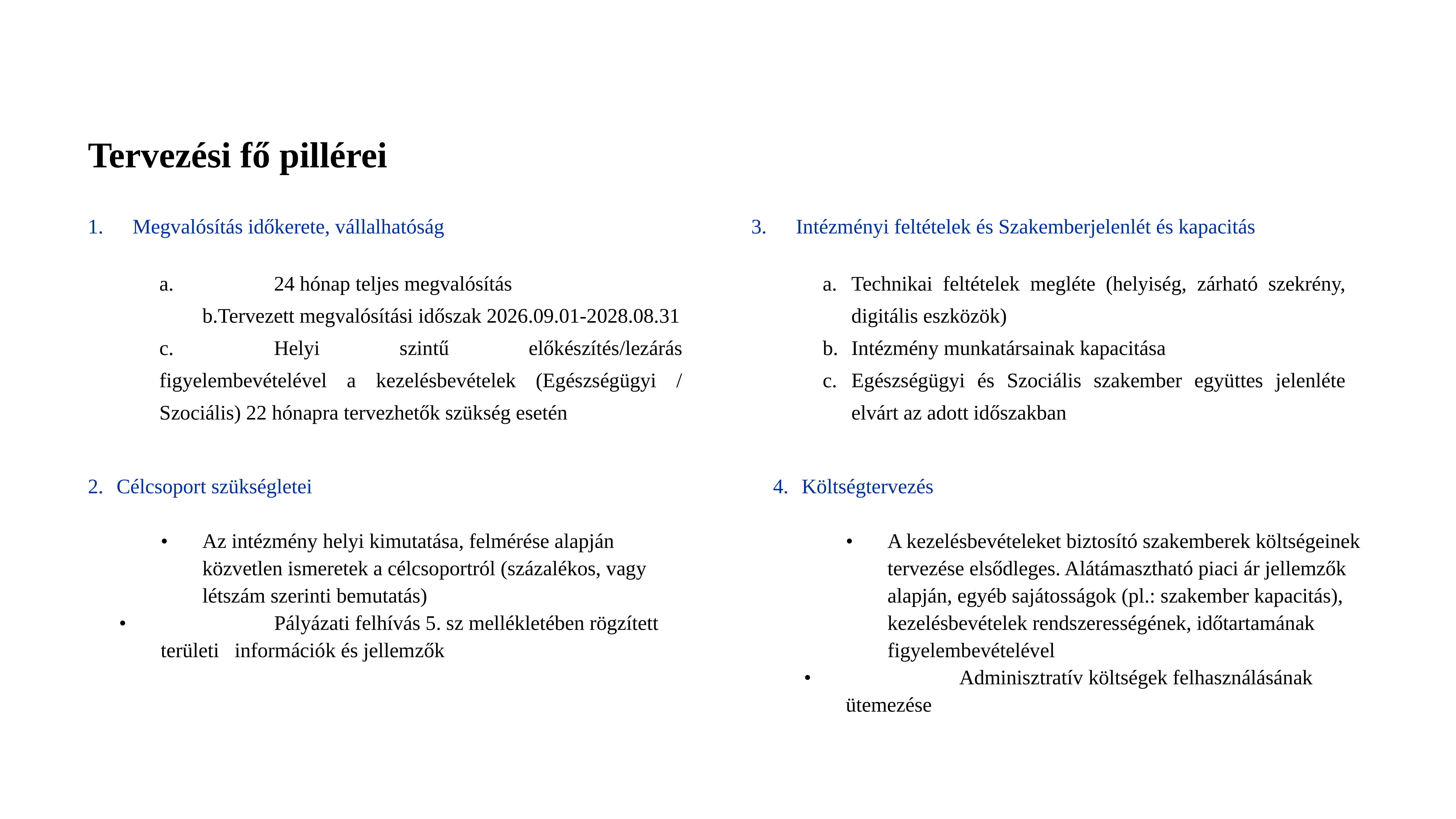

Tervezési fő pillérei
1. 	Megvalósítás időkerete, vállalhatóság

a.	24 hónap teljes megvalósítás
Tervezett megvalósítási időszak 2026.09.01-2028.08.31
c.	Helyi szintű előkészítés/lezárás figyelembevételével a kezelésbevételek (Egészségügyi / Szociális) 22 hónapra tervezhetők szükség esetén
3. 	Intézményi feltételek és Szakemberjelenlét és kapacitás

Technikai feltételek megléte (helyiség, zárható szekrény, digitális eszközök)
Intézmény munkatársainak kapacitása
Egészségügyi és Szociális szakember együttes jelenléte elvárt az adott időszakban
2.	Célcsoport szükségletei

•	Az intézmény helyi kimutatása, felmérése alapján közvetlen ismeretek a célcsoportról (százalékos, vagy létszám szerinti bemutatás)
•	Pályázati felhívás 5. sz mellékletében rögzített területi   információk és jellemzők
4.	Költségtervezés

•	A kezelésbevételeket biztosító szakemberek költségeinek tervezése elsődleges. Alátámasztható piaci ár jellemzők alapján, egyéb sajátosságok (pl.: szakember kapacitás), kezelésbevételek rendszerességének, időtartamának  figyelembevételével
•	Adminisztratív költségek felhasználásának ütemezése